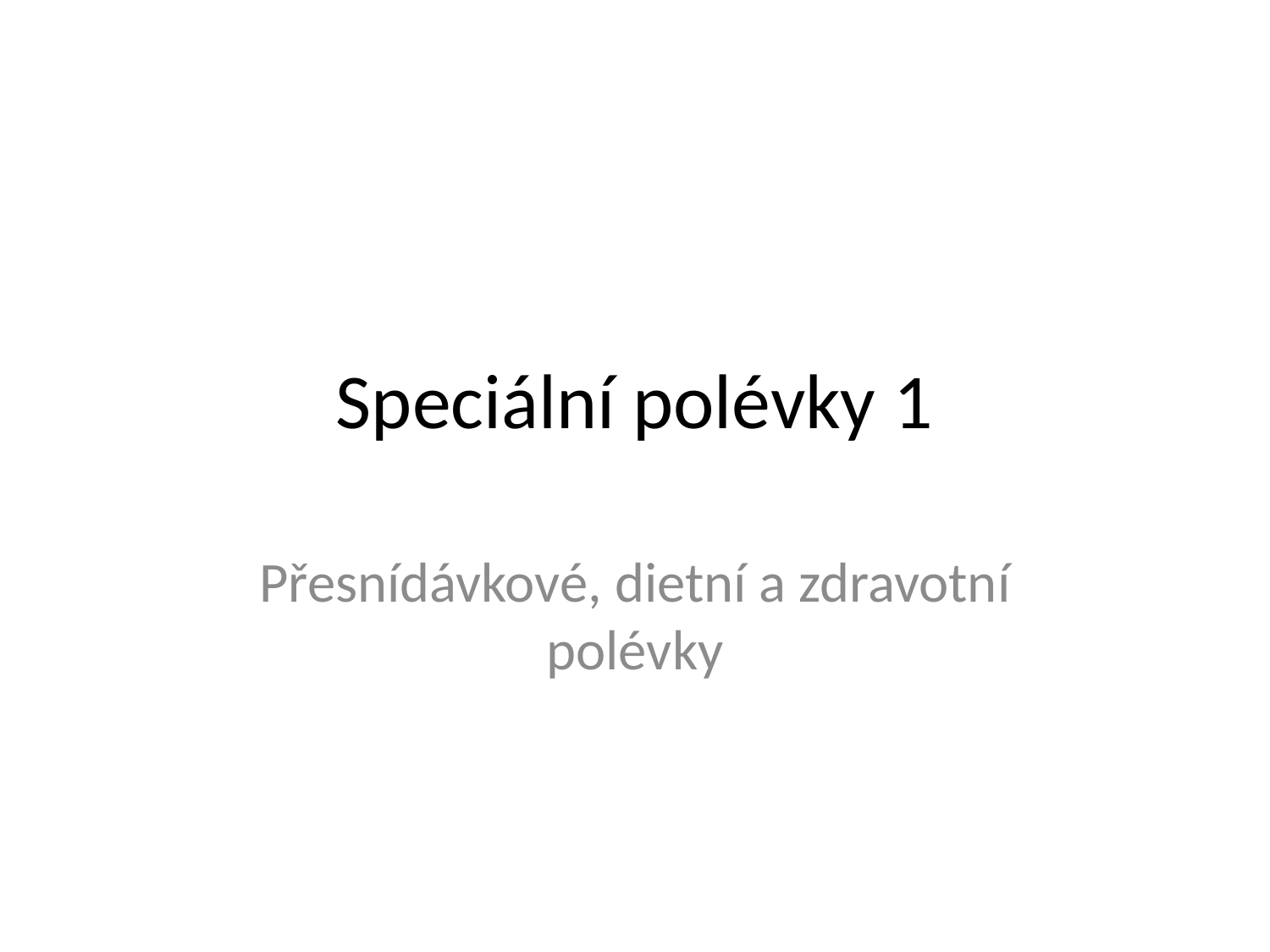

# Speciální polévky 1
Přesnídávkové, dietní a zdravotní polévky